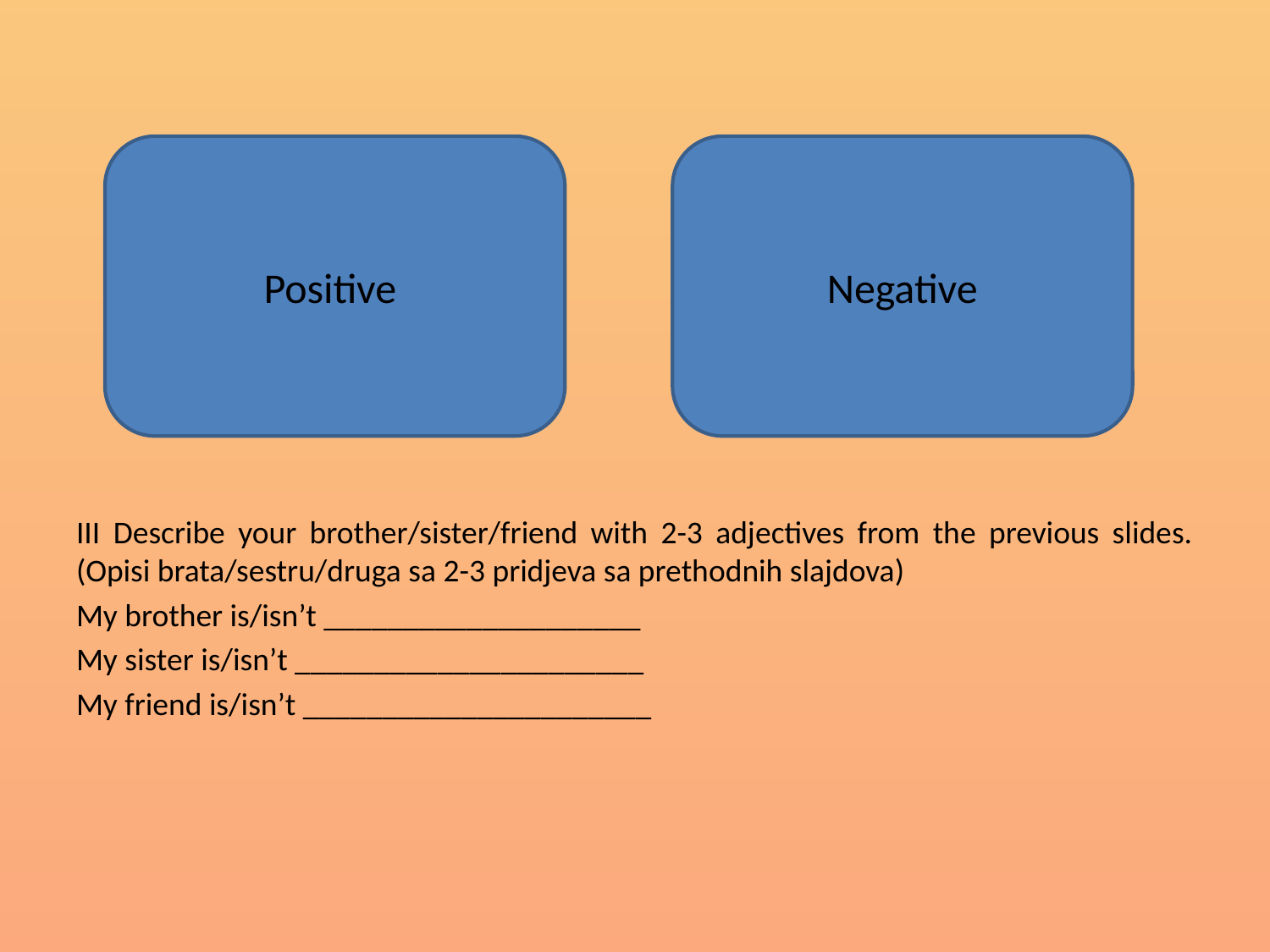

#

III Describe your brother/sister/friend with 2-3 adjectives from the previous slides.(Opisi brata/sestru/druga sa 2-3 pridjeva sa prethodnih slajdova)
My brother is/isn’t ____________________
My sister is/isn’t ______________________
My friend is/isn’t ______________________
Positive
Negative